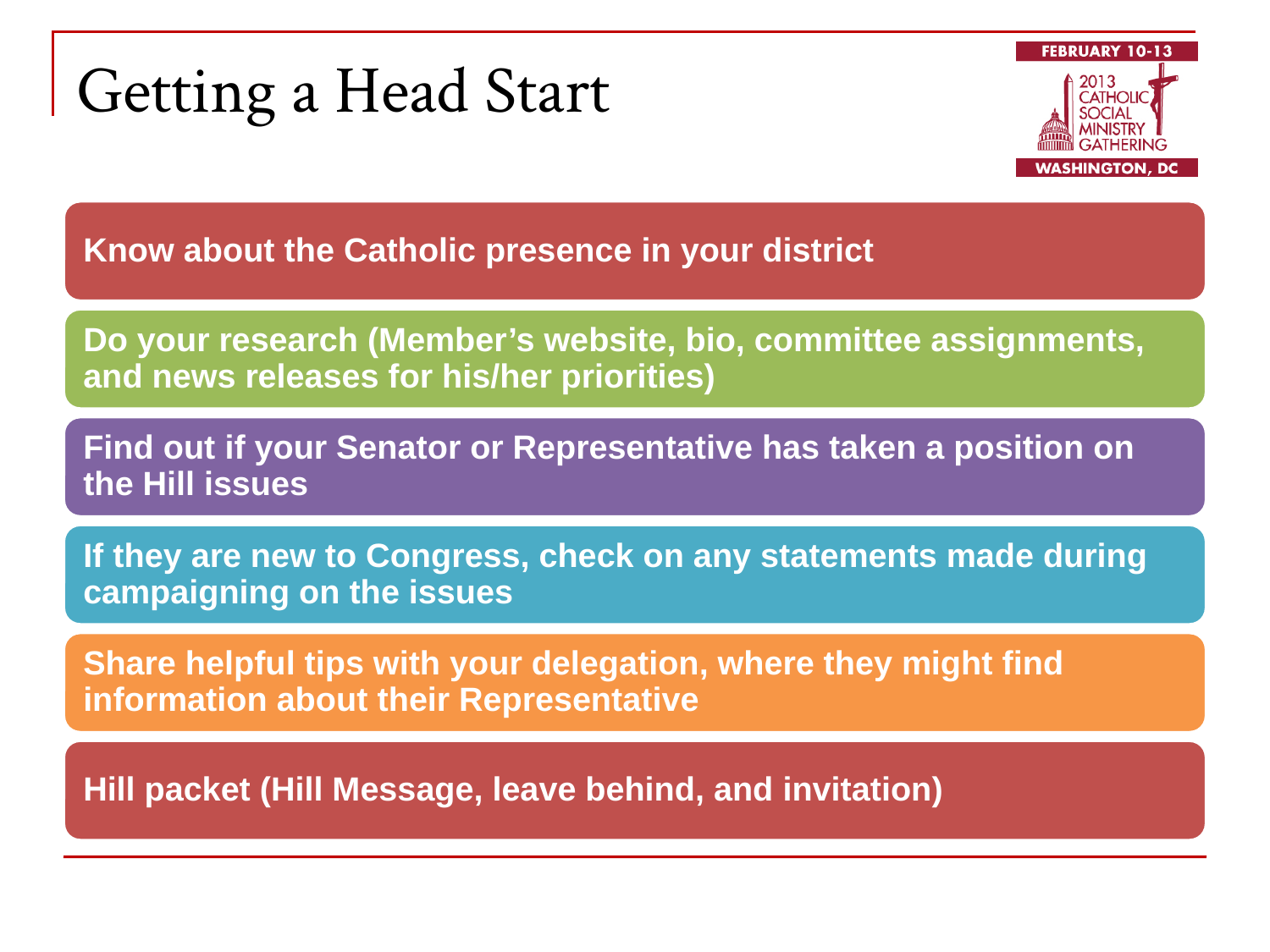

# Getting a Head Start
Know about the Catholic presence in your district
Do your research (Member’s website, bio, committee assignments, and news releases for his/her priorities)
Find out if your Senator or Representative has taken a position on the Hill issues
If they are new to Congress, check on any statements made during campaigning on the issues
Share helpful tips with your delegation, where they might find information about their Representative
Hill packet (Hill Message, leave behind, and invitation)